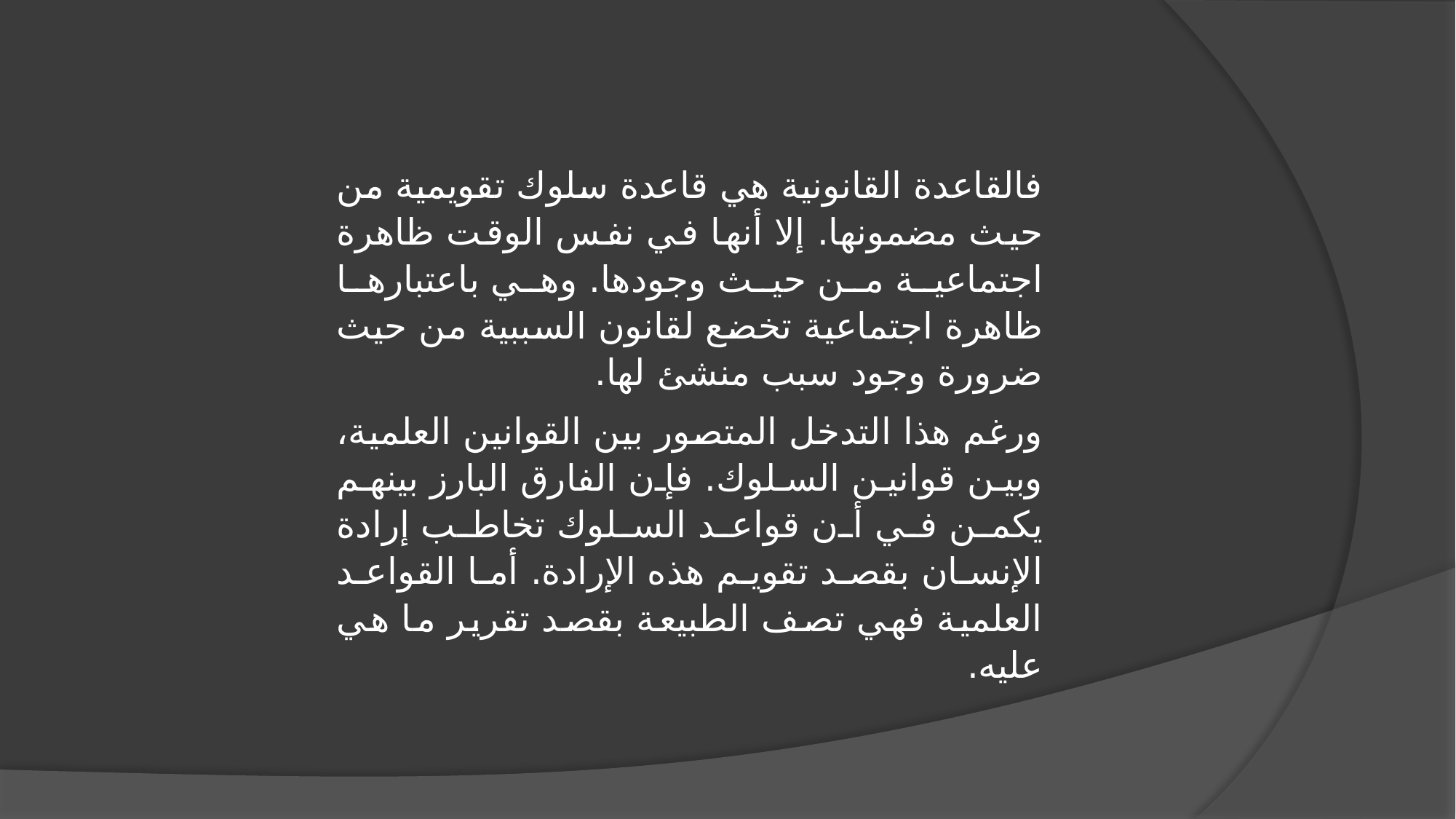

فالقاعدة القانونية هي قاعدة سلوك تقويمية من حيث مضمونها. إلا أنها في نفس الوقت ظاهرة اجتماعية من حيث وجودها. وهي باعتبارها ظاهرة اجتماعية تخضع لقانون السببية من حيث ضرورة وجود سبب منشئ لها.
	ورغم هذا التدخل المتصور بين القوانين العلمية، وبين قوانين السلوك. فإن الفارق البارز بينهم يكمن في أن قواعد السلوك تخاطب إرادة الإنسان بقصد تقويم هذه الإرادة. أما القواعد العلمية فهي تصف الطبيعة بقصد تقرير ما هي عليه.